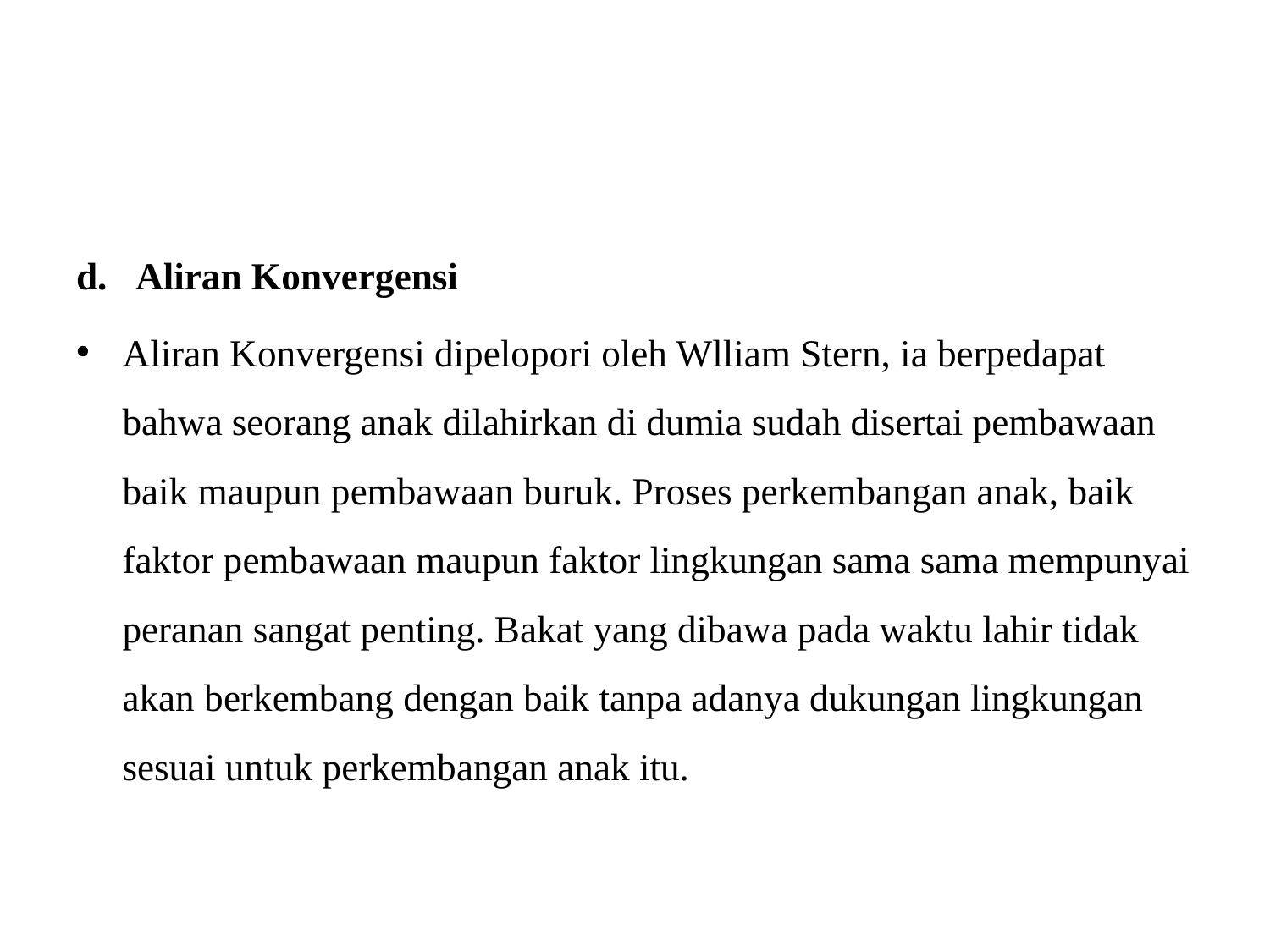

#
d.   Aliran Konvergensi
Aliran Konvergensi dipelopori oleh Wlliam Stern, ia berpedapat bahwa seorang anak dilahirkan di dumia sudah disertai pembawaan baik maupun pembawaan buruk. Proses perkembangan anak, baik faktor pembawaan maupun faktor lingkungan sama sama mempunyai peranan sangat penting. Bakat yang dibawa pada waktu lahir tidak akan berkembang dengan baik tanpa adanya dukungan lingkungan sesuai untuk perkembangan anak itu.